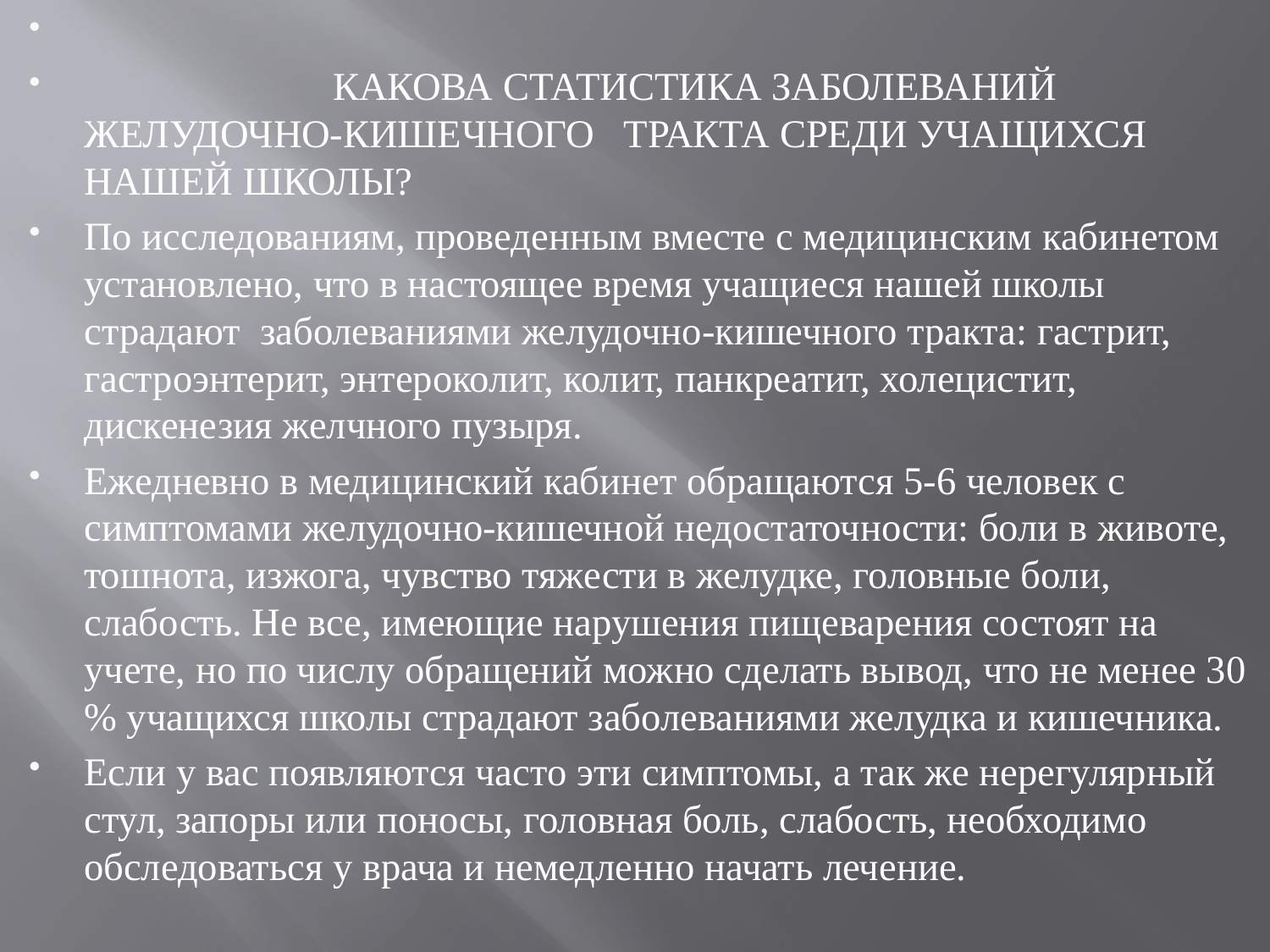

КАКОВА СТАТИСТИКА ЗАБОЛЕВАНИЙ ЖЕЛУДОЧНО-КИШЕЧНОГО   ТРАКТА СРЕДИ УЧАЩИХСЯ НАШЕЙ ШКОЛЫ?
По исследованиям, проведенным вместе с медицинским кабинетом установлено, что в настоящее время учащиеся нашей школы страдают  заболеваниями желудочно-кишечного тракта: гастрит, гастроэнтерит, энтероколит, колит, панкреатит, холецистит, дискенезия желчного пузыря.
Ежедневно в медицинский кабинет обращаются 5-6 человек с симптомами желудочно-кишечной недостаточности: боли в животе, тошнота, изжога, чувство тяжести в желудке, головные боли, слабость. Не все, имеющие нарушения пищеварения состоят на учете, но по числу обращений можно сделать вывод, что не менее 30 % учащихся школы страдают заболеваниями желудка и кишечника.
Если у вас появляются часто эти симптомы, а так же нерегулярный стул, запоры или поносы, головная боль, слабость, необходимо обследоваться у врача и немедленно начать лечение.